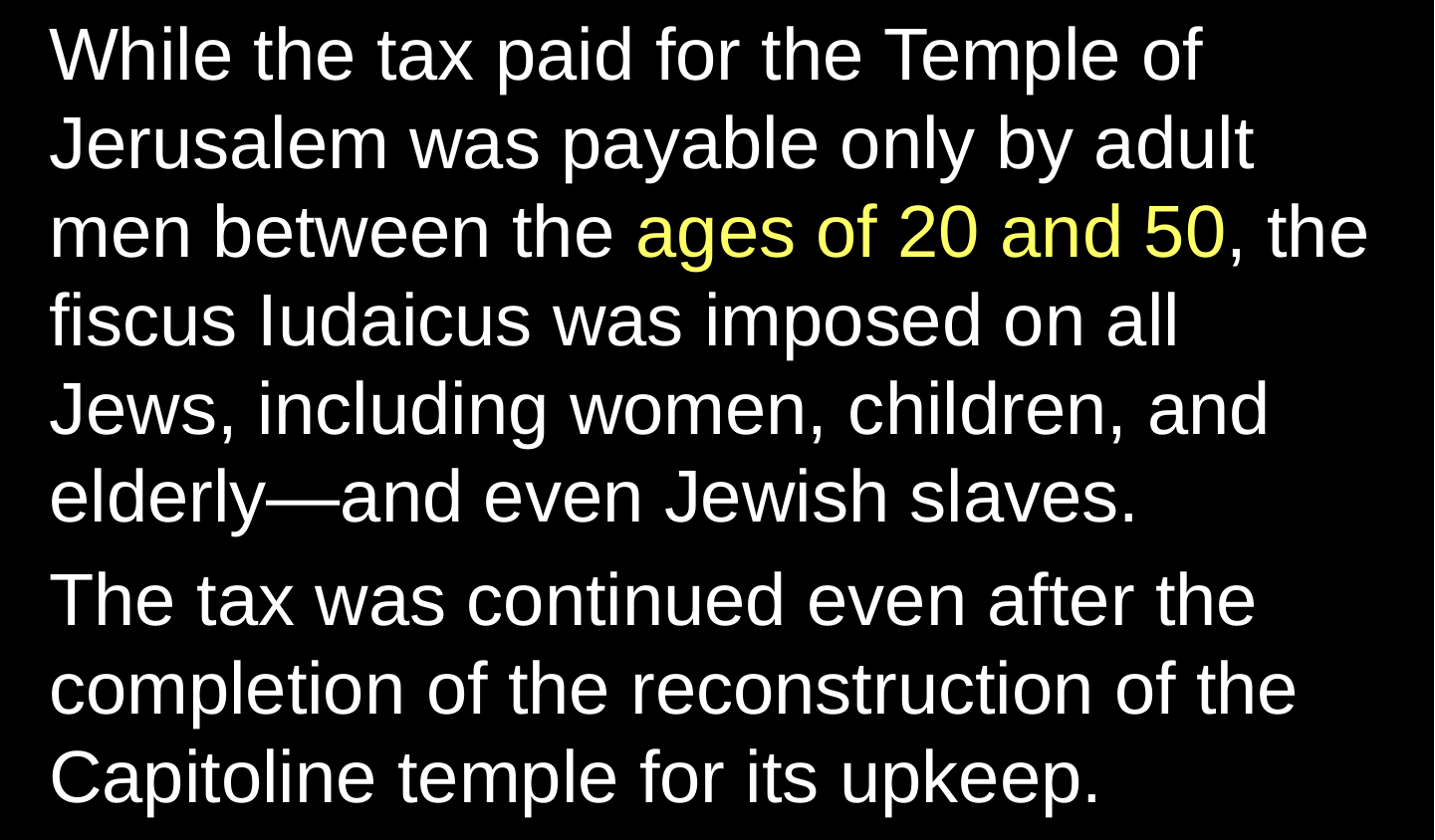

While the tax paid for the Temple of Jerusalem was payable only by adult men between the ages of 20 and 50, the fiscus Iudaicus was imposed on all Jews, including women, children, and elderly—and even Jewish slaves.
The tax was continued even after the completion of the reconstruction of the Capitoline temple for its upkeep.